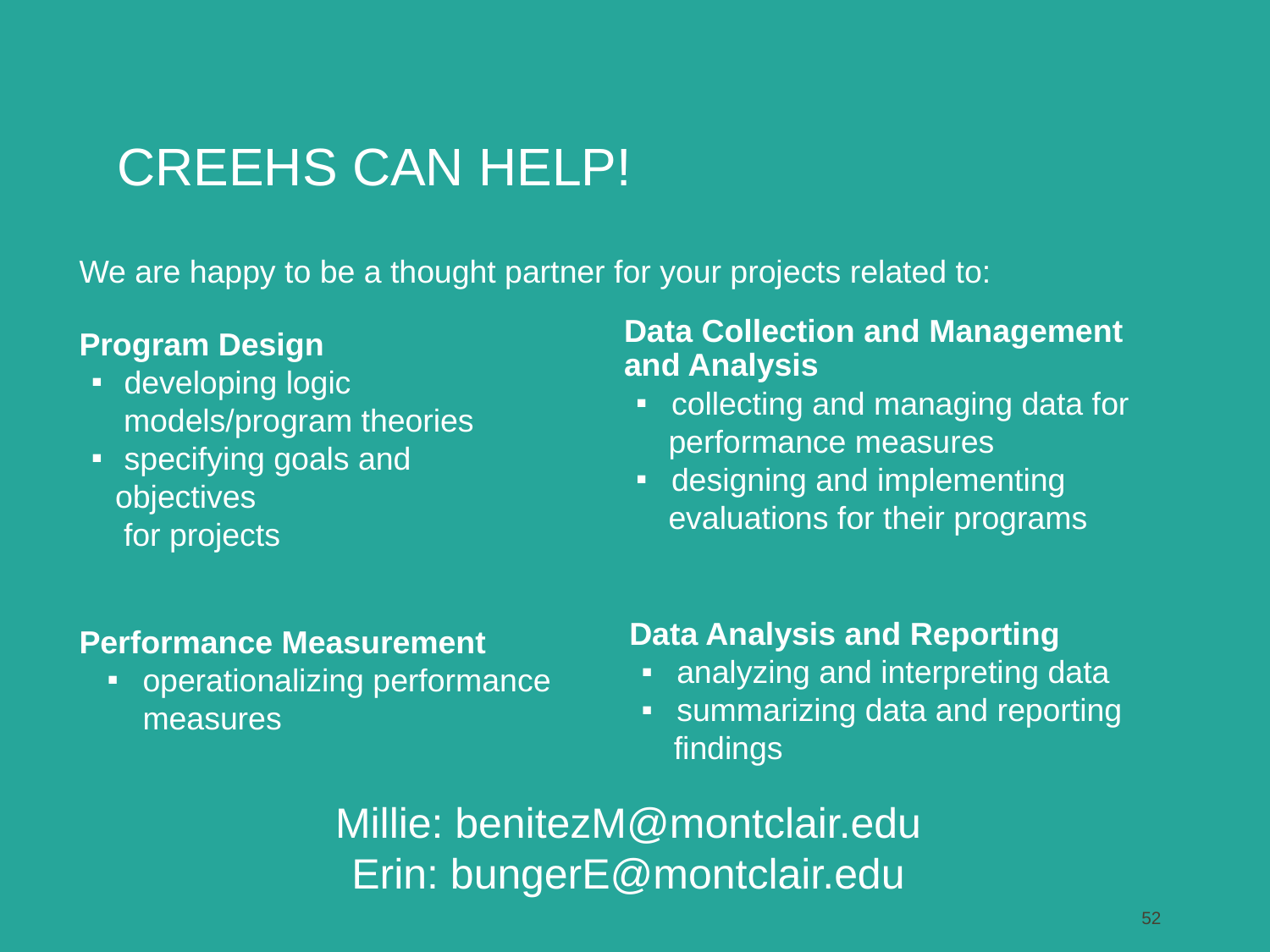

# CREEHS CAN HELP!
We are happy to be a thought partner for your projects related to:
Data Collection and Management and Analysis
  collecting and managing data for
     performance measures
  designing and implementing
     evaluations for their programs
Program Design
 developing logic
     models/program theories
 specifying goals and objectives
     for projects

Data Analysis and Reporting
  analyzing and interpreting data
  summarizing data and reporting
     findings
Performance Measurement
operationalizing performance measures
Millie: benitezM@montclair.edu
Erin: bungerE@montclair.edu
52